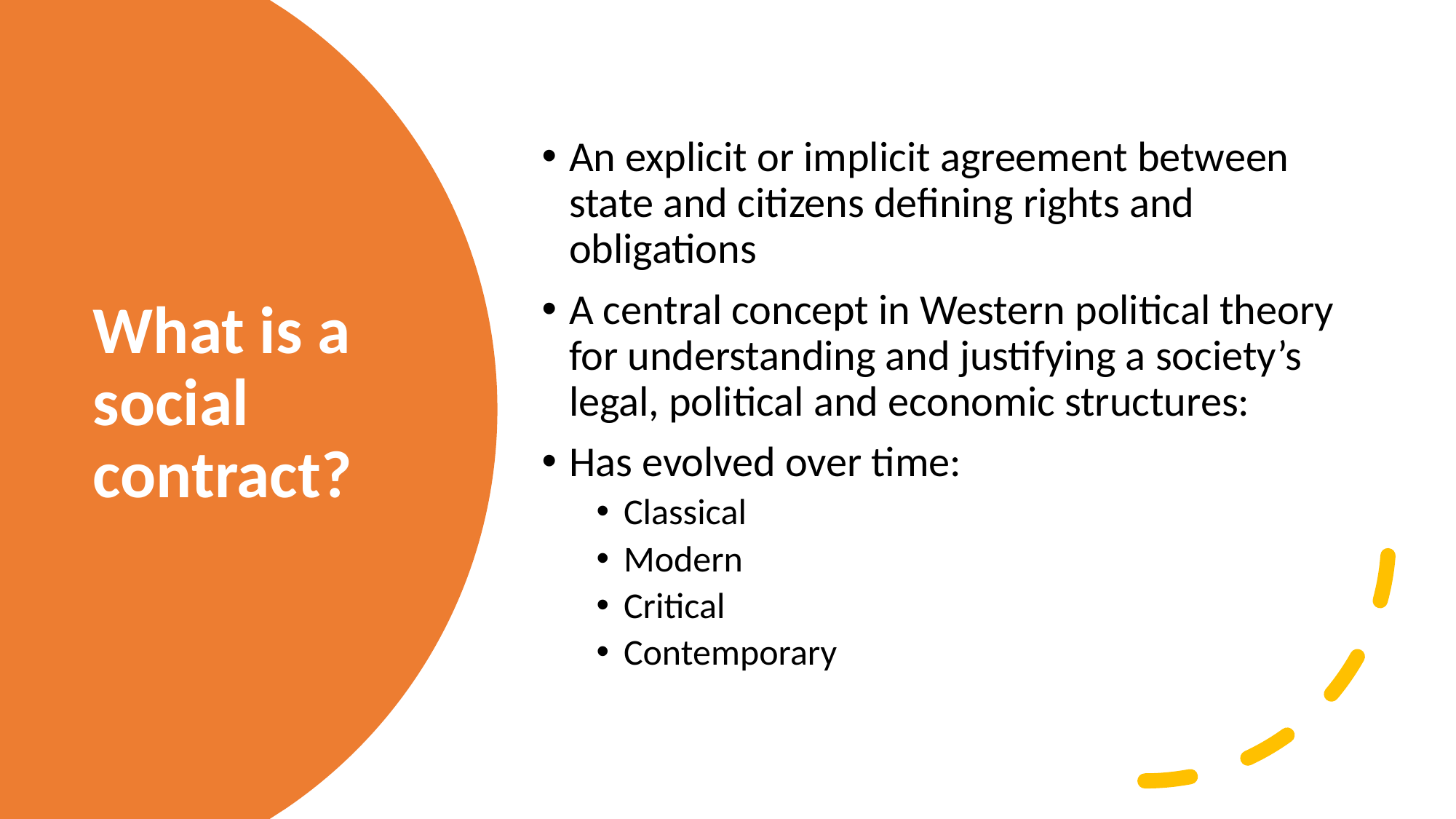

An explicit or implicit agreement between state and citizens defining rights and obligations
A central concept in Western political theory for understanding and justifying a society’s legal, political and economic structures:
Has evolved over time:
Classical
Modern
Critical
Contemporary
# What is a social contract?